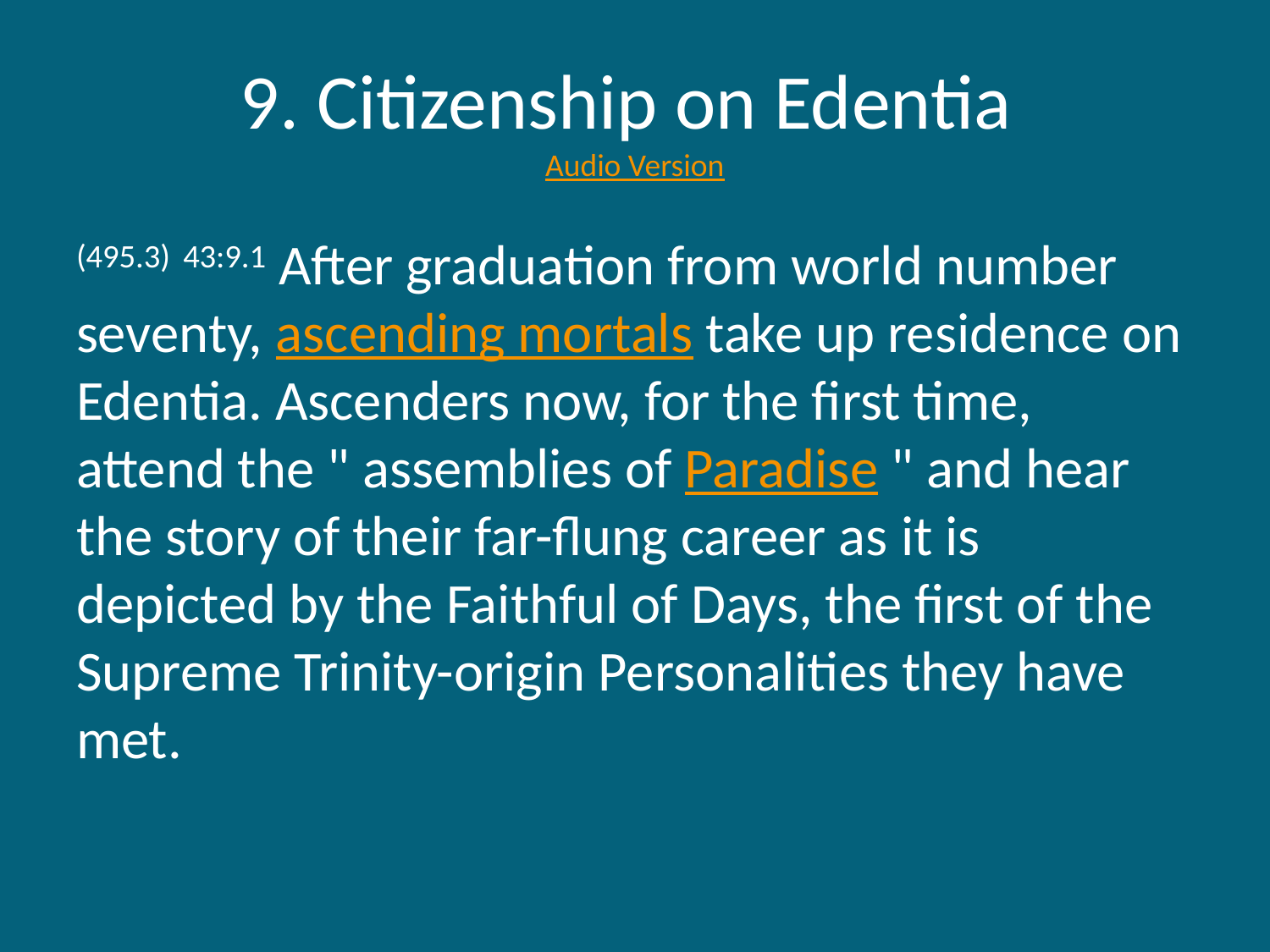

# 9. Citizenship on Edentia Audio Version
(495.3) 43:9.1 After graduation from world number seventy, ascending mortals take up residence on Edentia. Ascenders now, for the first time, attend the " assemblies of Paradise " and hear the story of their far-flung career as it is depicted by the Faithful of Days, the first of the Supreme Trinity-origin Personalities they have met.